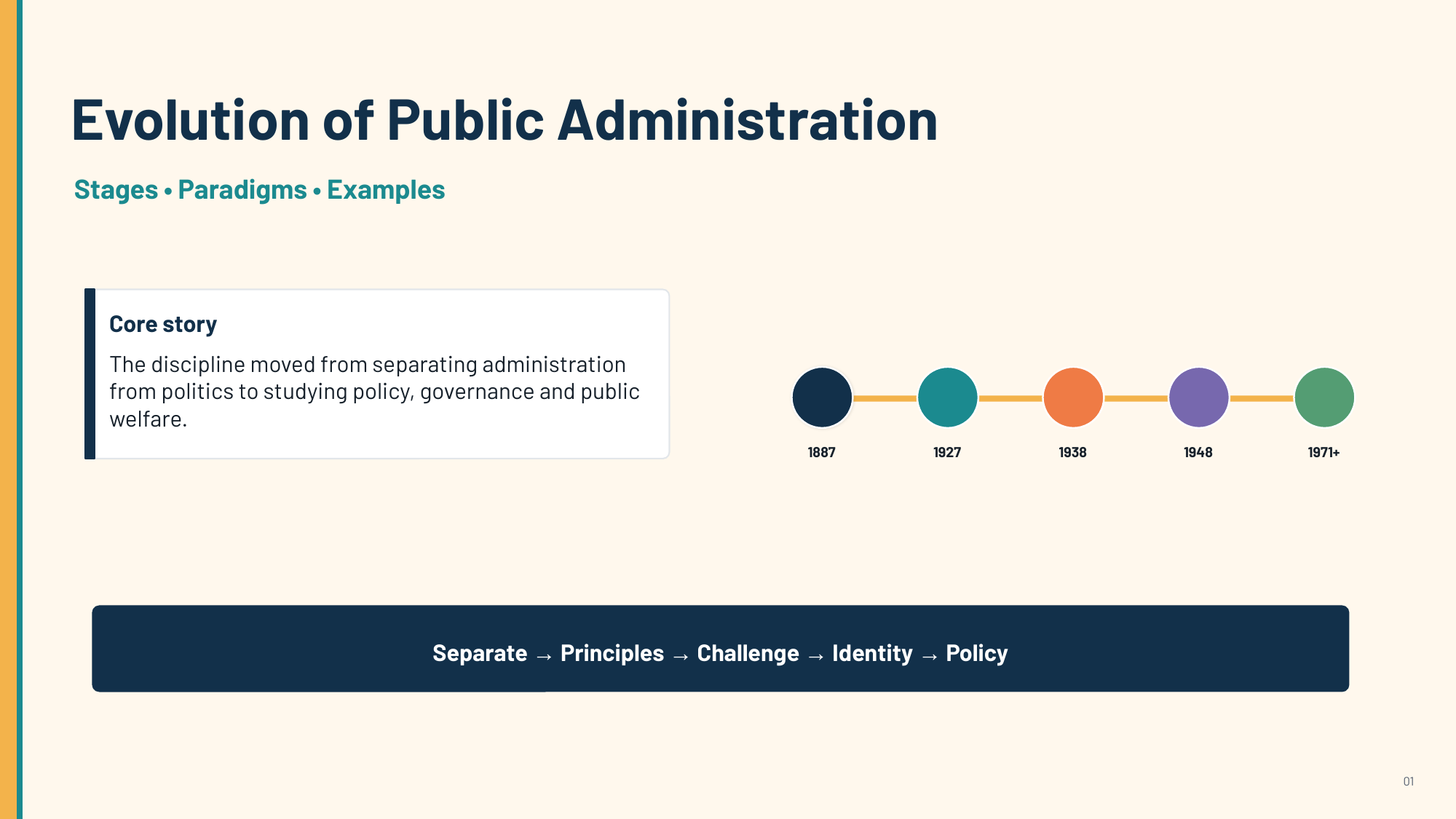

Evolution of Public Administration
Stages • Paradigms • Examples

Core story
The discipline moved from separating administration from politics to studying policy, governance and public welfare.

1887
1927
1938
1948
1971+

Separate → Principles → Challenge → Identity → Policy
01